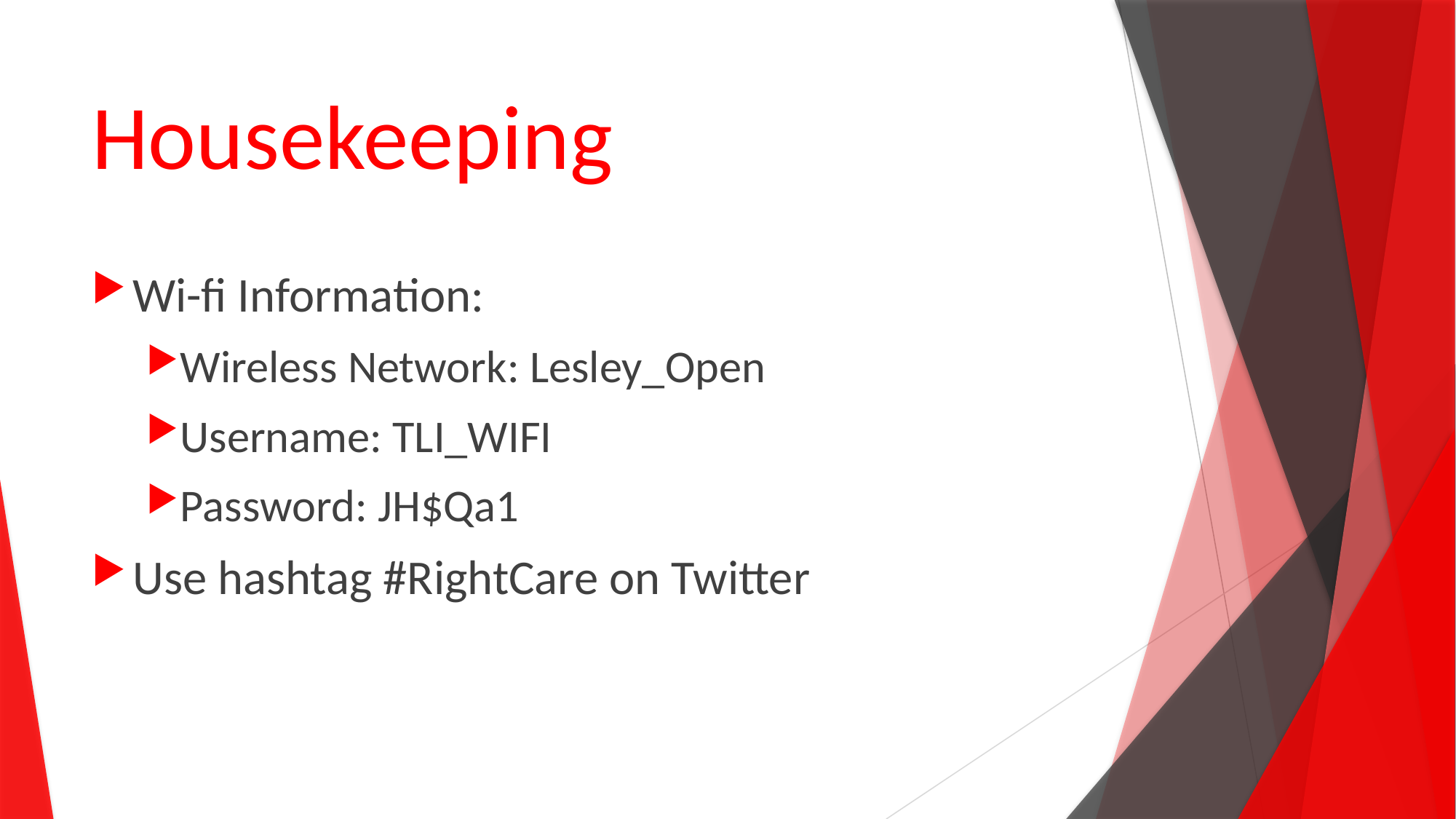

# Housekeeping
Wi-fi Information:
Wireless Network: Lesley_Open
Username: TLI_WIFI
Password: JH$Qa1
Use hashtag #RightCare on Twitter